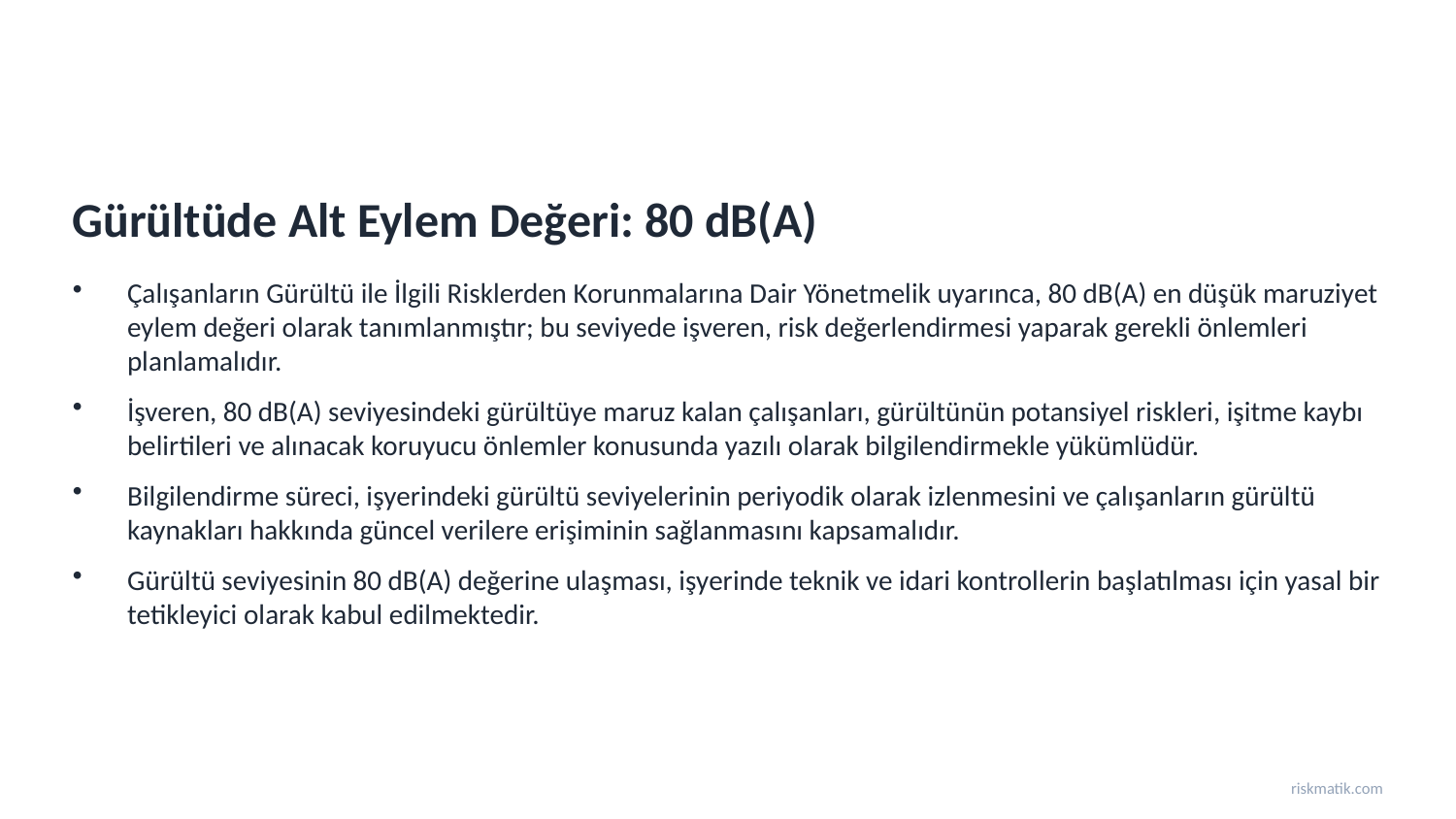

Gürültüde Alt Eylem Değeri: 80 dB(A)
Çalışanların Gürültü ile İlgili Risklerden Korunmalarına Dair Yönetmelik uyarınca, 80 dB(A) en düşük maruziyet eylem değeri olarak tanımlanmıştır; bu seviyede işveren, risk değerlendirmesi yaparak gerekli önlemleri planlamalıdır.
İşveren, 80 dB(A) seviyesindeki gürültüye maruz kalan çalışanları, gürültünün potansiyel riskleri, işitme kaybı belirtileri ve alınacak koruyucu önlemler konusunda yazılı olarak bilgilendirmekle yükümlüdür.
Bilgilendirme süreci, işyerindeki gürültü seviyelerinin periyodik olarak izlenmesini ve çalışanların gürültü kaynakları hakkında güncel verilere erişiminin sağlanmasını kapsamalıdır.
Gürültü seviyesinin 80 dB(A) değerine ulaşması, işyerinde teknik ve idari kontrollerin başlatılması için yasal bir tetikleyici olarak kabul edilmektedir.
riskmatik.com